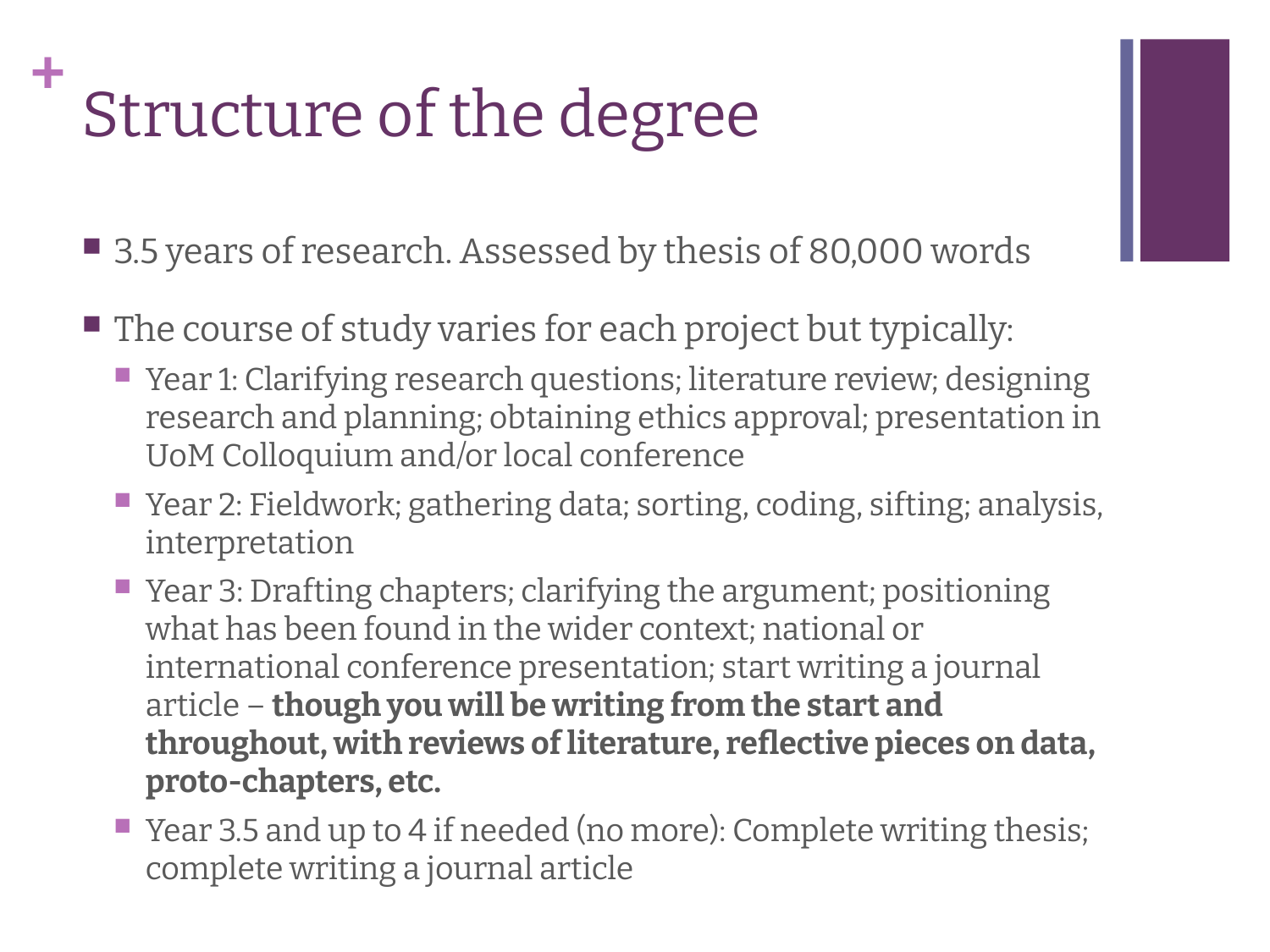

# Structure of the degree
3.5 years of research. Assessed by thesis of 80,000 words
The course of study varies for each project but typically:
Year 1: Clarifying research questions; literature review; designing research and planning; obtaining ethics approval; presentation in UoM Colloquium and/or local conference
Year 2: Fieldwork; gathering data; sorting, coding, sifting; analysis, interpretation
Year 3: Drafting chapters; clarifying the argument; positioning what has been found in the wider context; national or international conference presentation; start writing a journal article – though you will be writing from the start and throughout, with reviews of literature, reflective pieces on data, proto-chapters, etc.
Year 3.5 and up to 4 if needed (no more): Complete writing thesis; complete writing a journal article